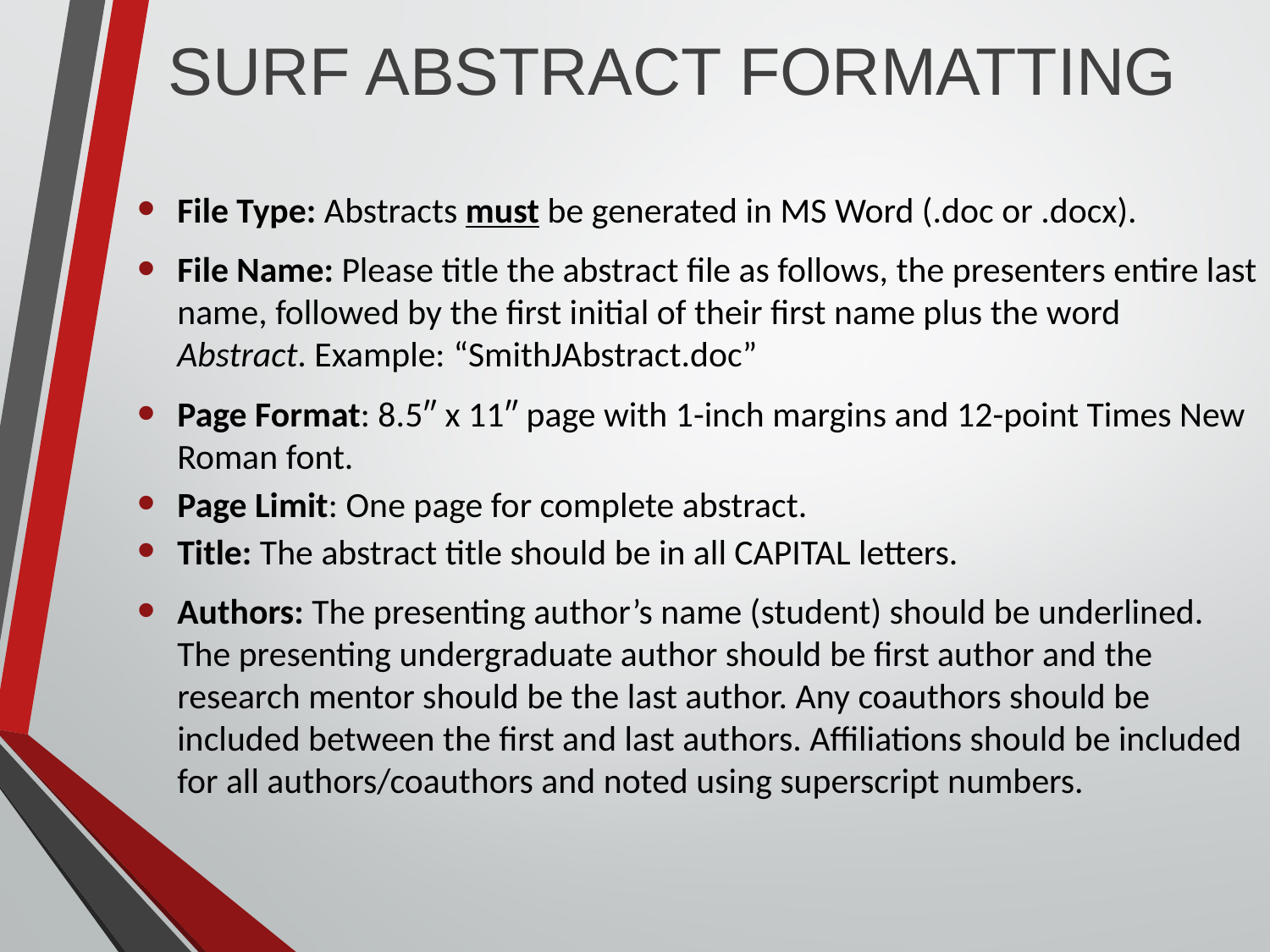

# SURF ABSTRACT FORMATTING
File Type: Abstracts must be generated in MS Word (.doc or .docx).
File Name: Please title the abstract file as follows, the presenters entire last name, followed by the first initial of their first name plus the word Abstract. Example: “SmithJAbstract.doc”
Page Format: 8.5″ x 11″ page with 1-inch margins and 12-point Times New Roman font.
Page Limit: One page for complete abstract.
Title: The abstract title should be in all CAPITAL letters.
Authors: The presenting author’s name (student) should be underlined. The presenting undergraduate author should be first author and the research mentor should be the last author. Any coauthors should be included between the first and last authors. Affiliations should be included for all authors/coauthors and noted using superscript numbers.